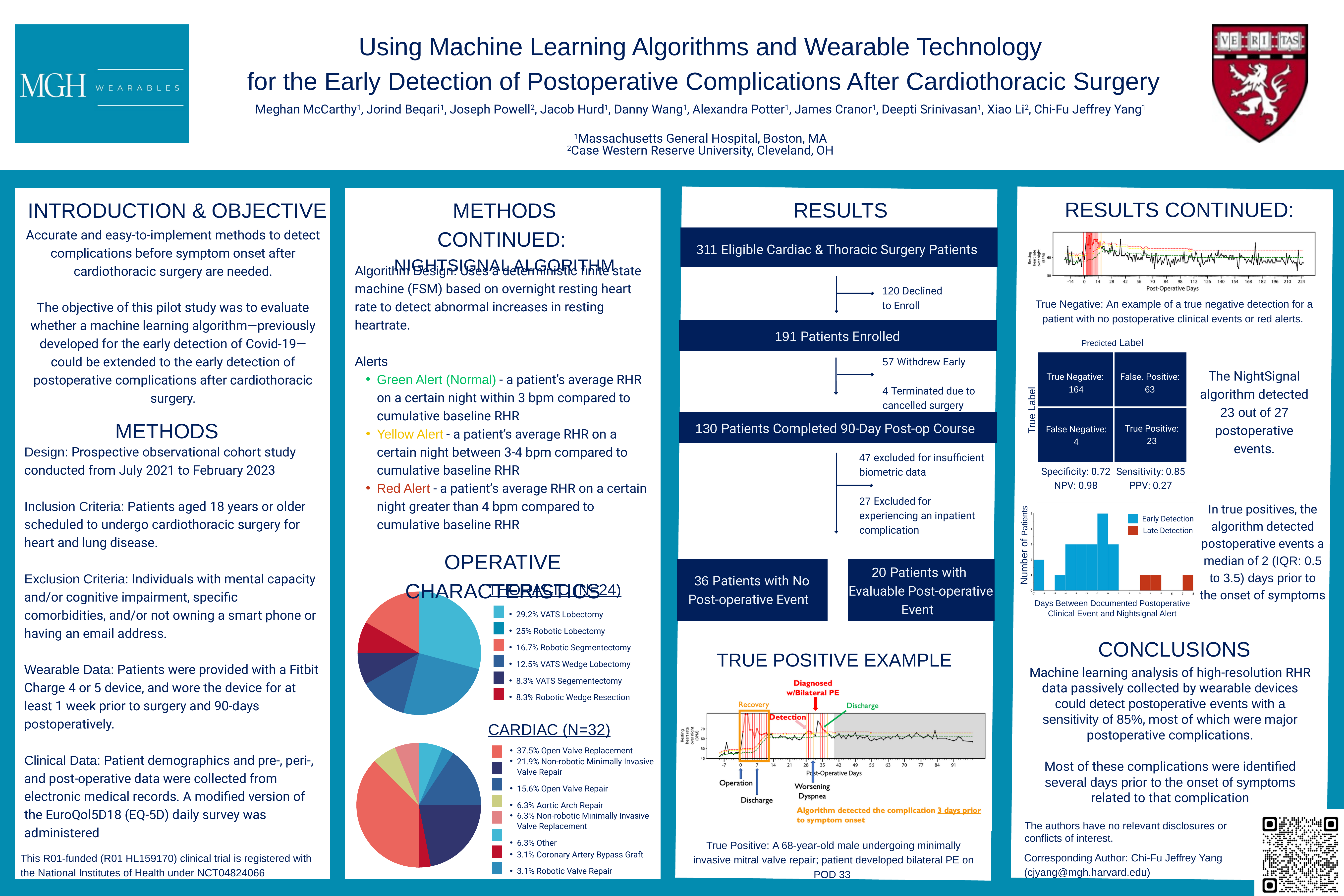

Using Machine Learning Algorithms and Wearable Technology
for the Early Detection of Postoperative Complications After Cardiothoracic Surgery

Meghan McCarthy1, Jorind Beqari1, Joseph Powell2, Jacob Hurd1, Danny Wang1, Alexandra Potter1, James Cranor1, Deepti Srinivasan1, Xiao Li2, Chi-Fu Jeffrey Yang1

1Massachusetts General Hospital, Boston, MA
2Case Western Reserve University, Cleveland, OH

RESULTS CONTINUED:

RESULTS
INTRODUCTION & OBJECTIVE
METHODS CONTINUED:
NIGHTSIGNAL ALGORITHM

Accurate and easy-to-implement methods to detect complications before symptom onset after cardiothoracic surgery are needed.

The objective of this pilot study was to evaluate whether a machine learning algorithm—previously developed for the early detection of Covid-19—could be extended to the early detection of postoperative complications after cardiothoracic surgery.

311 Eligible Cardiac & Thoracic Surgery Patients
Algorithm Design: Uses a deterministic finite state machine (FSM) based on overnight resting heart rate to detect abnormal increases in resting heartrate.

Alerts
Green Alert (Normal) - a patient’s average RHR on a certain night within 3 bpm compared to cumulative baseline RHR
Yellow Alert - a patient’s average RHR on a certain night between 3-4 bpm compared to cumulative baseline RHR
Red Alert - a patient’s average RHR on a certain night greater than 4 bpm compared to cumulative baseline RHR

120 Declined
to Enroll

True Negative: An example of a true negative detection for a patient with no postoperative clinical events or red alerts.

191 Patients Enrolled
Predicted Label
|  |  |
| --- | --- |
|  |  |
57 Withdrew Early

4 Terminated due to cancelled surgery

The NightSignal algorithm detected 23 out of 27 postoperative events.
True Negative:
164
False. Positive:
63

True Label

METHODS
130 Patients Completed 90-Day Post-op Course
True Positive:
23
False Negative:
4
Design: Prospective observational cohort study conducted from July 2021 to February 2023

Inclusion Criteria: Patients aged 18 years or older scheduled to undergo cardiothoracic surgery for heart and lung disease.

Exclusion Criteria: Individuals with mental capacity and/or cognitive impairment, specific comorbidities, and/or not owning a smart phone or having an email address.

Wearable Data: Patients were provided with a Fitbit Charge 4 or 5 device, and wore the device for at least 1 week prior to surgery and 90-days postoperatively.

Clinical Data: Patient demographics and pre-, peri-, and post-operative data were collected from electronic medical records. A modified version of the EuroQol5D18 (EQ-5D) daily survey was administered
47 excluded for insufficient biometric data

27 Excluded for experiencing an inpatient complication

Specificity: 0.72
NPV: 0.98
Sensitivity: 0.85
PPV: 0.27

In true positives, the algorithm detected postoperative events a median of 2 (IQR: 0.5 to 3.5) days prior to the onset of symptoms

Early Detection

Late Detection

Number of Patients
OPERATIVE CHARACTERISTICS

20 Patients with  Evaluable Post-operative Event
36 Patients with No Post-operative Event
THORACIC (N=24)

Days Between Documented Postoperative Clinical Event and Nightsignal Alert
29.2% VATS Lobectomy
25% Robotic Lobectomy
16.7% Robotic Segmentectomy
12.5% VATS Wedge Lobectomy
8.3% VATS Segementectomy
8.3% Robotic Wedge Resection

CONCLUSIONS

TRUE POSITIVE EXAMPLE

Machine learning analysis of high-resolution RHR data passively collected by wearable devices could detect postoperative events with a sensitivity of 85%, most of which were major postoperative complications.

Most of these complications were identified several days prior to the onset of symptoms related to that complication

CARDIAC (N=32)
37.5% Open Valve Replacement
21.9% Non-robotic Minimally Invasive Valve Repair
15.6% Open Valve Repair
6.3% Aortic Arch Repair
6.3% Non-robotic Minimally Invasive Valve Replacement
6.3% Other
3.1% Coronary Artery Bypass Graft
3.1% Robotic Valve Repair

The authors have no relevant disclosures or conflicts of interest.

True Positive: A 68-year-old male undergoing minimally invasive mitral valve repair; patient developed bilateral PE on POD 33

Corresponding Author: Chi-Fu Jeffrey Yang
(cjyang@mgh.harvard.edu)
This R01-funded (R01 HL159170) clinical trial is registered with the National Institutes of Health under NCT04824066